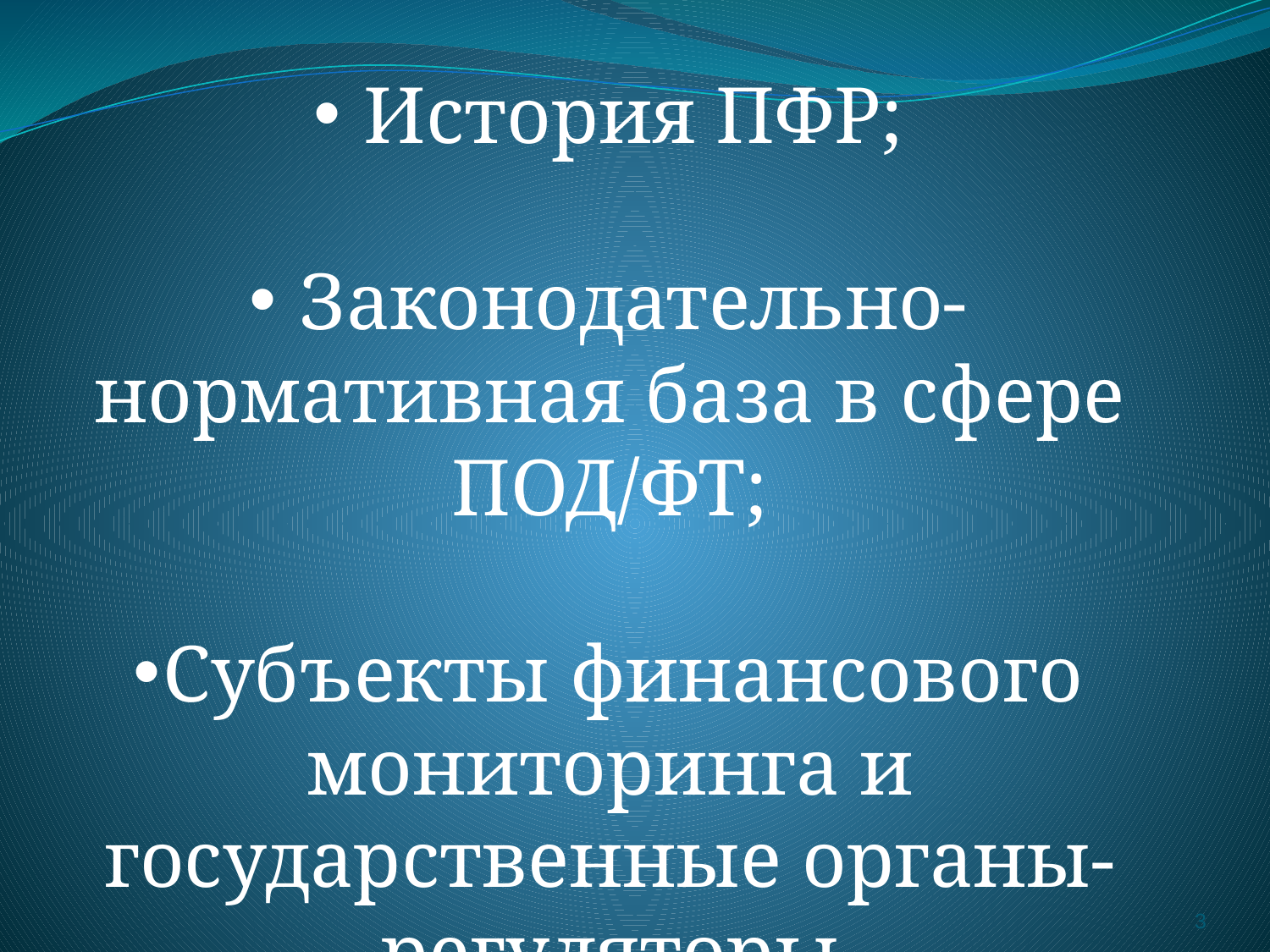

История ПФР;

 Законодательно-нормативная база в сфере ПОД/ФТ;

Субъекты финансового мониторинга и государственные органы-регуляторы

3